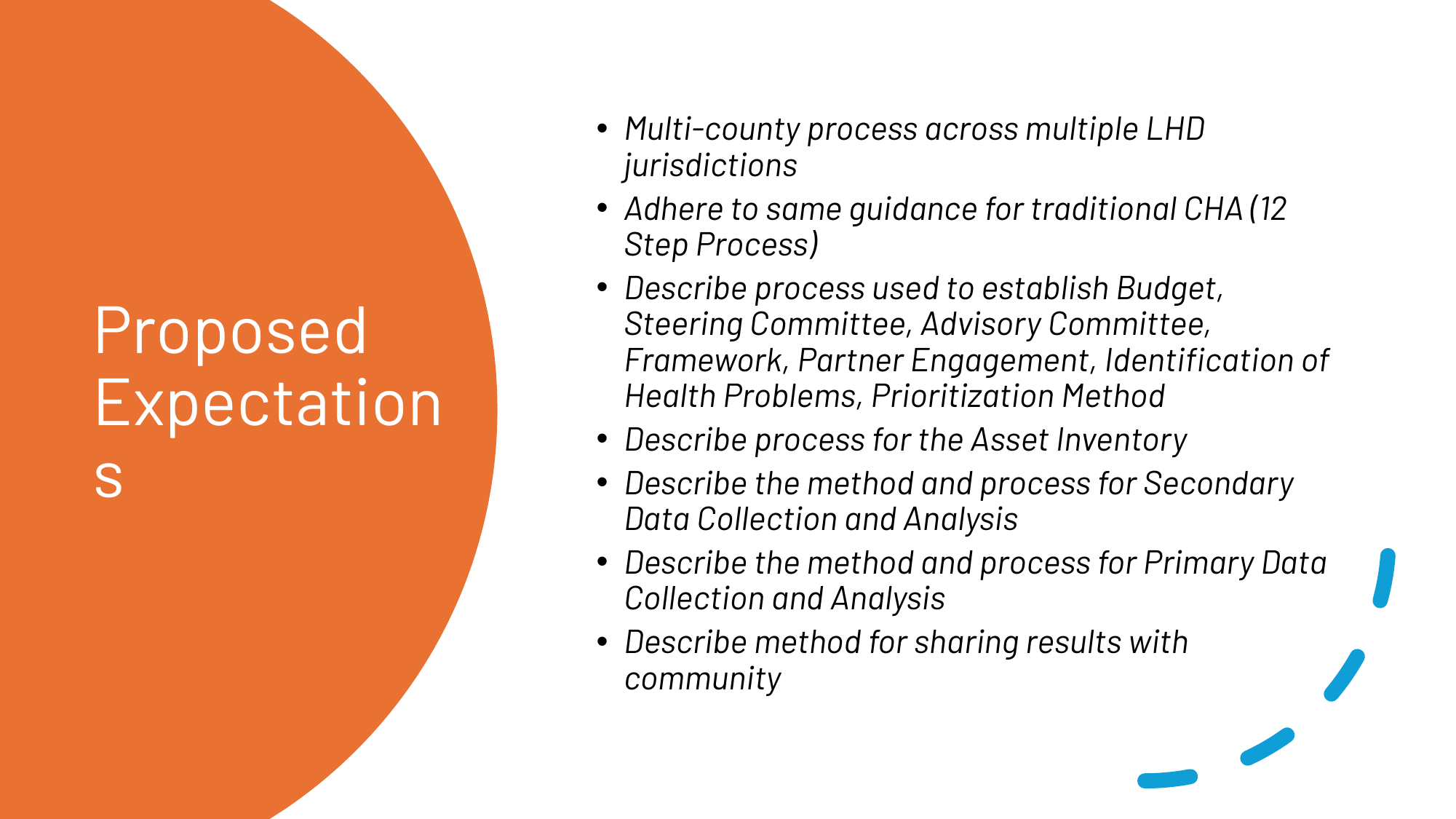

Multi-county process across multiple LHD jurisdictions
Adhere to same guidance for traditional CHA (12 Step Process)
Describe process used to establish Budget, Steering Committee, Advisory Committee, Framework, Partner Engagement, Identification of Health Problems, Prioritization Method
Describe process for the Asset Inventory
Describe the method and process for Secondary Data Collection and Analysis
Describe the method and process for Primary Data Collection and Analysis
Describe method for sharing results with community
# Proposed Expectations